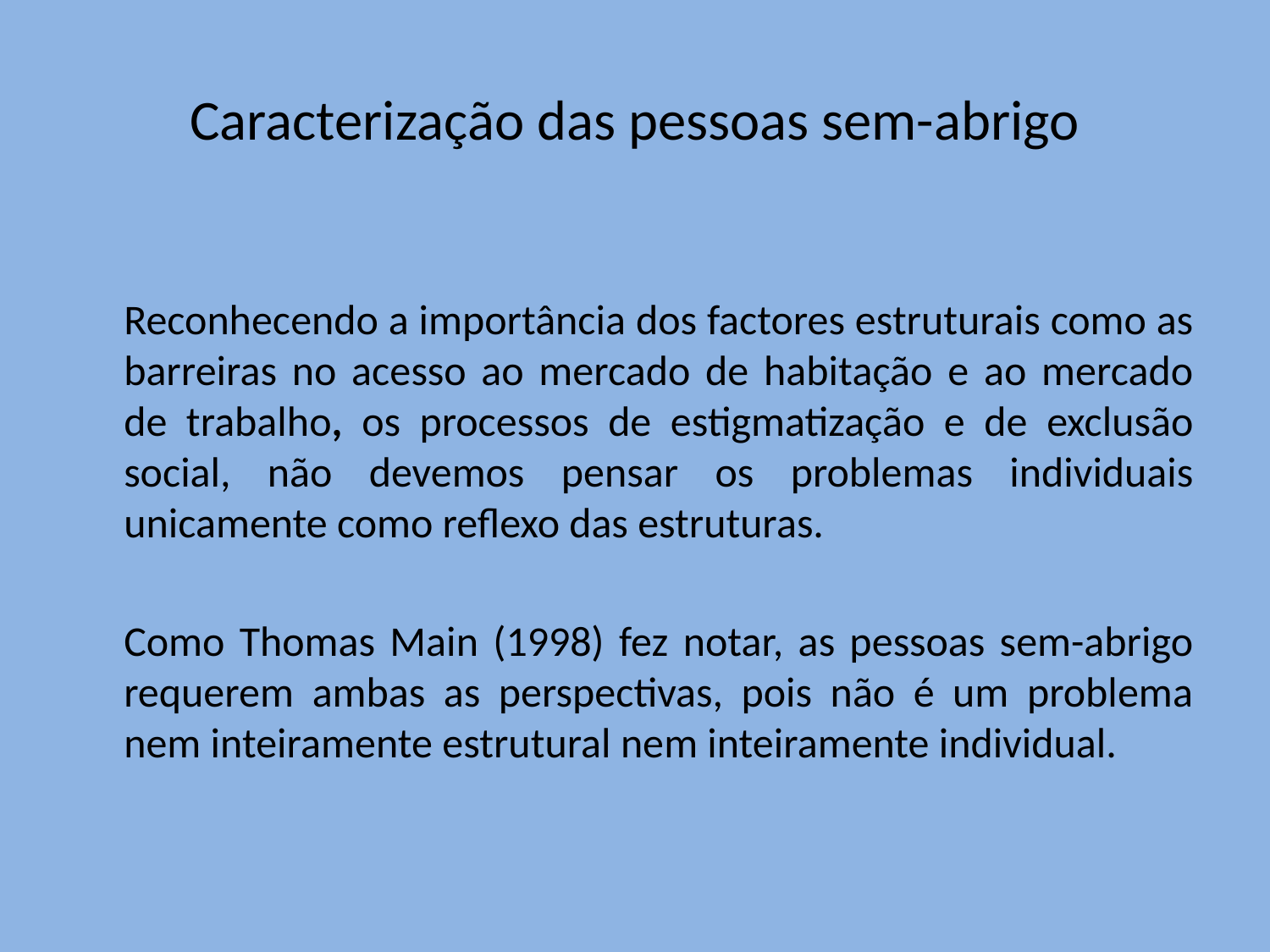

# Caracterização das pessoas sem-abrigo
	Reconhecendo a importância dos factores estruturais como as barreiras no acesso ao mercado de habitação e ao mercado de trabalho, os processos de estigmatização e de exclusão social, não devemos pensar os problemas individuais unicamente como reflexo das estruturas.

	Como Thomas Main (1998) fez notar, as pessoas sem-abrigo requerem ambas as perspectivas, pois não é um problema nem inteiramente estrutural nem inteiramente individual.